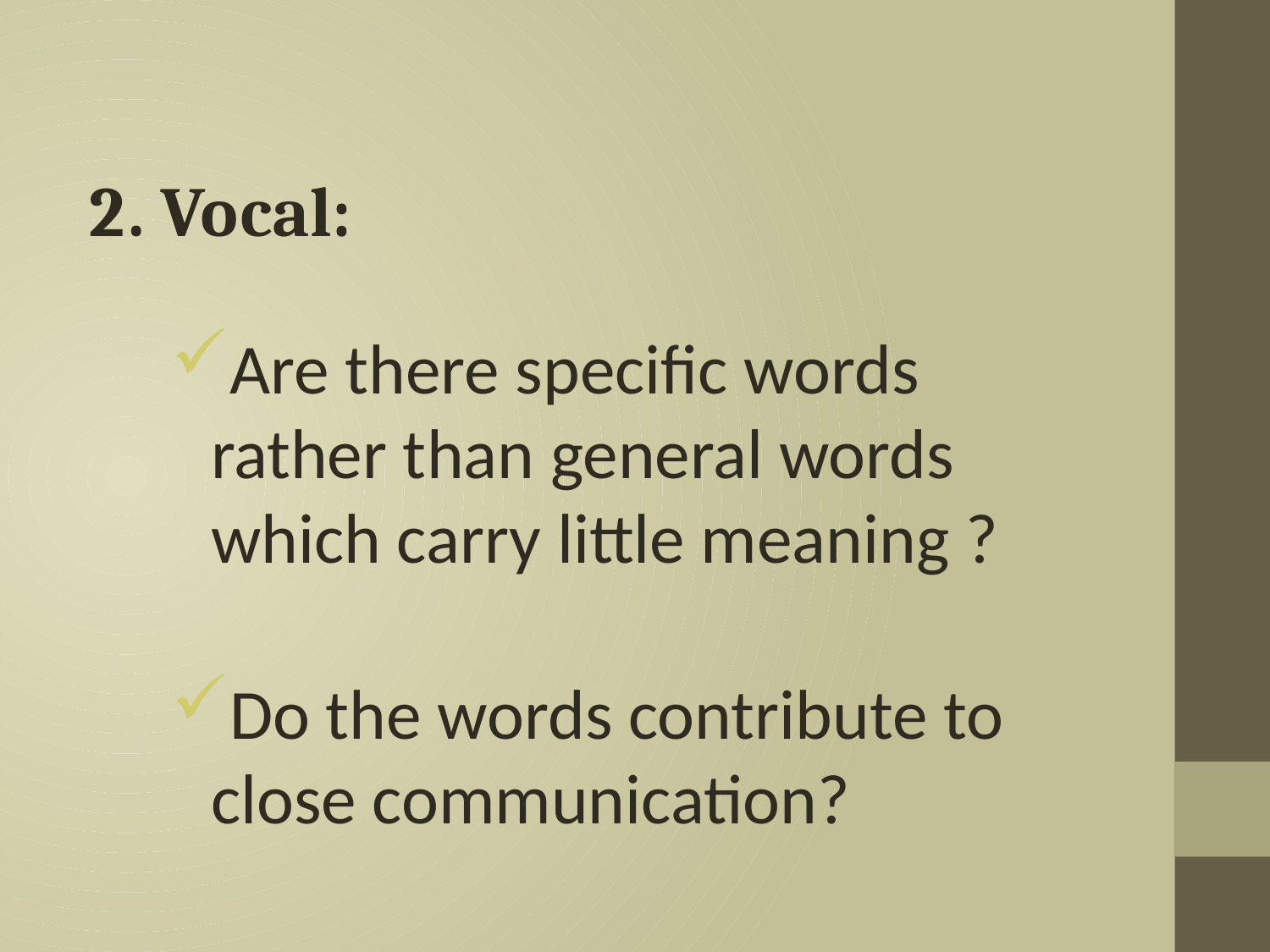

2. Vocal:
Are there specific words rather than general words which carry little meaning ?
Do the words contribute to close communication?